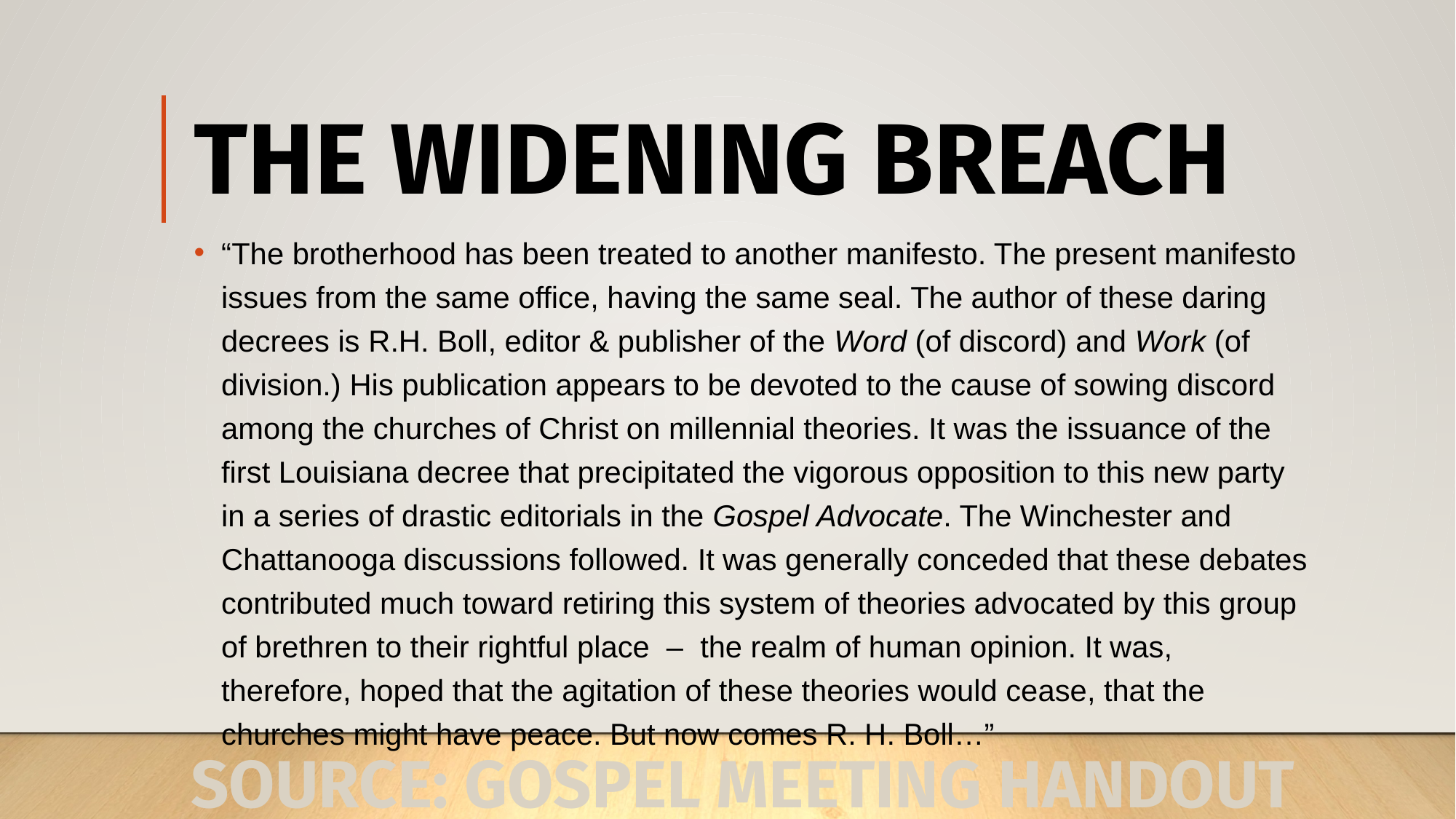

# THE WIDENING BREACH
“The brotherhood has been treated to another manifesto. The present manifesto issues from the same office, having the same seal. The author of these daring decrees is R.H. Boll, editor & publisher of the Word (of discord) and Work (of division.) His publication appears to be devoted to the cause of sowing discord among the churches of Christ on millennial theories. It was the issuance of the first Louisiana decree that precipitated the vigorous opposition to this new party in a series of drastic editorials in the Gospel Advocate. The Winchester and Chattanooga discussions followed. It was generally conceded that these debates contributed much toward retiring this system of theories advocated by this group of brethren to their rightful place  –  the realm of human opinion. It was, therefore, hoped that the agitation of these theories would cease, that the churches might have peace. But now comes R. H. Boll…”
  SOURCE: GOSPEL MEETING HANDOUT